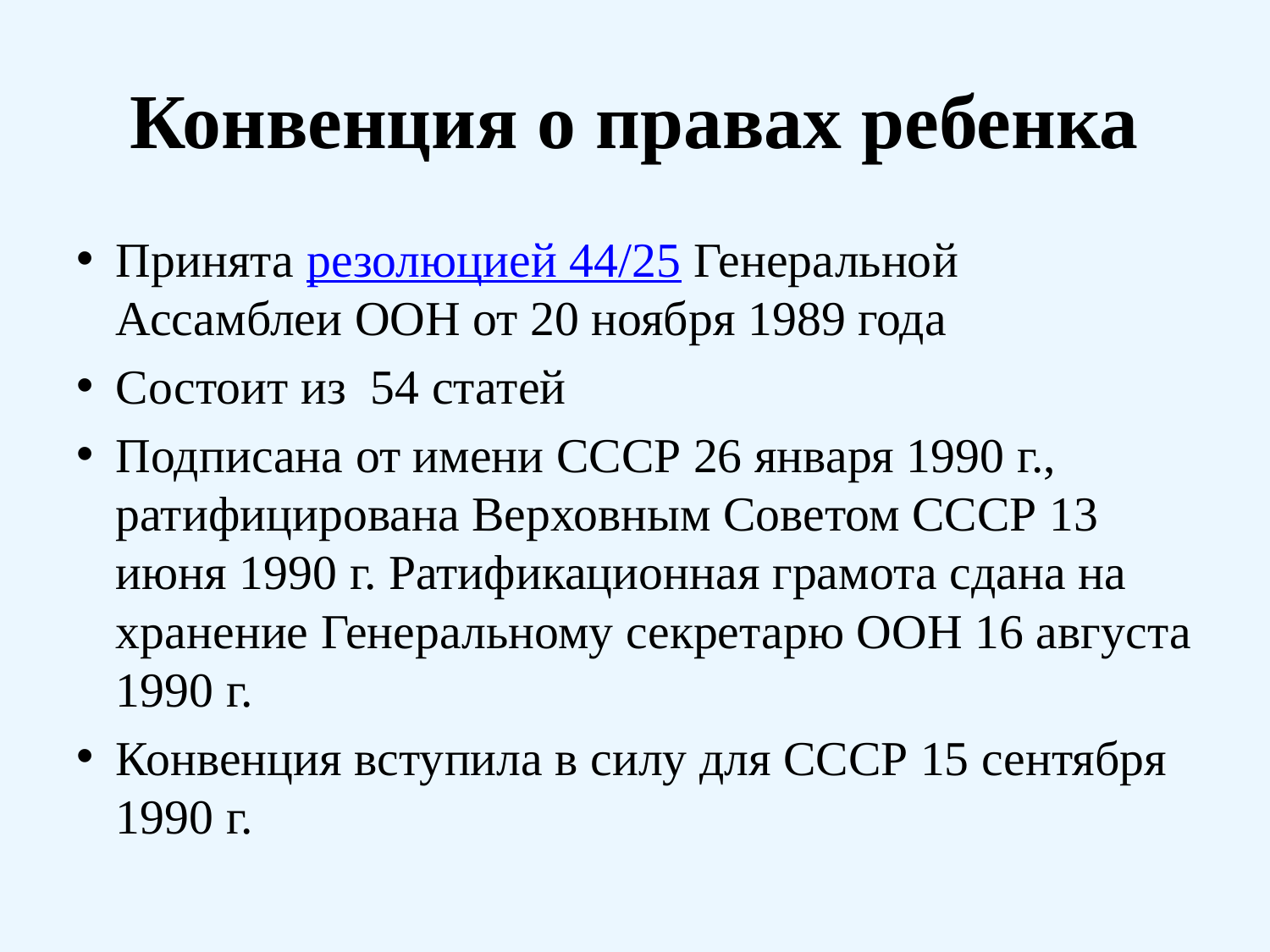

# Конвенция о правах ребенка
Принята резолюцией 44/25 Генеральной Ассамблеи ООН от 20 ноября 1989 года
Состоит из  54 статей
Подписана от имени СССР 26 января 1990 г., ратифицирована Верховным Советом СССР 13 июня 1990 г. Ратификационная грамота сдана на хранение Генеральному секретарю ООН 16 августа 1990 г.
Конвенция вступила в силу для СССР 15 сентября 1990 г.